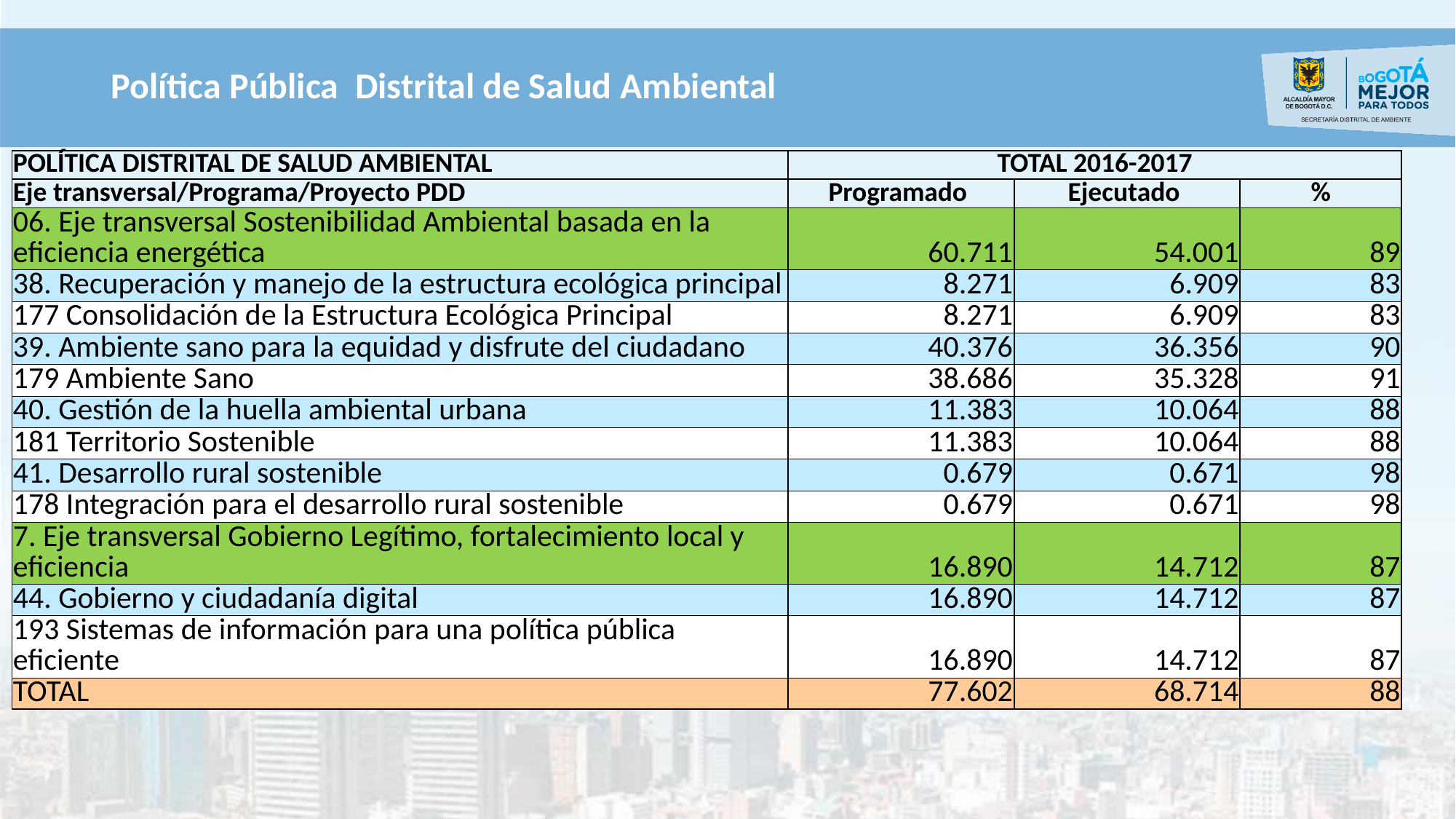

# Política Pública  Distrital de Salud Ambiental
| POLÍTICA DISTRITAL DE SALUD AMBIENTAL | TOTAL 2016-2017 |  |  |
| --- | --- | --- | --- |
| Eje transversal/Programa/Proyecto PDD | Programado | Ejecutado | % |
| 06. Eje transversal Sostenibilidad Ambiental basada en la eficiencia energética | 60.711 | 54.001 | 89 |
| 38. Recuperación y manejo de la estructura ecológica principal | 8.271 | 6.909 | 83 |
| 177 Consolidación de la Estructura Ecológica Principal | 8.271 | 6.909 | 83 |
| 39. Ambiente sano para la equidad y disfrute del ciudadano | 40.376 | 36.356 | 90 |
| 179 Ambiente Sano | 38.686 | 35.328 | 91 |
| 40. Gestión de la huella ambiental urbana | 11.383 | 10.064 | 88 |
| 181 Territorio Sostenible | 11.383 | 10.064 | 88 |
| 41. Desarrollo rural sostenible | 0.679 | 0.671 | 98 |
| 178 Integración para el desarrollo rural sostenible | 0.679 | 0.671 | 98 |
| 7. Eje transversal Gobierno Legítimo, fortalecimiento local y eficiencia | 16.890 | 14.712 | 87 |
| 44. Gobierno y ciudadanía digital | 16.890 | 14.712 | 87 |
| 193 Sistemas de información para una política pública eficiente | 16.890 | 14.712 | 87 |
| TOTAL | 77.602 | 68.714 | 88 |